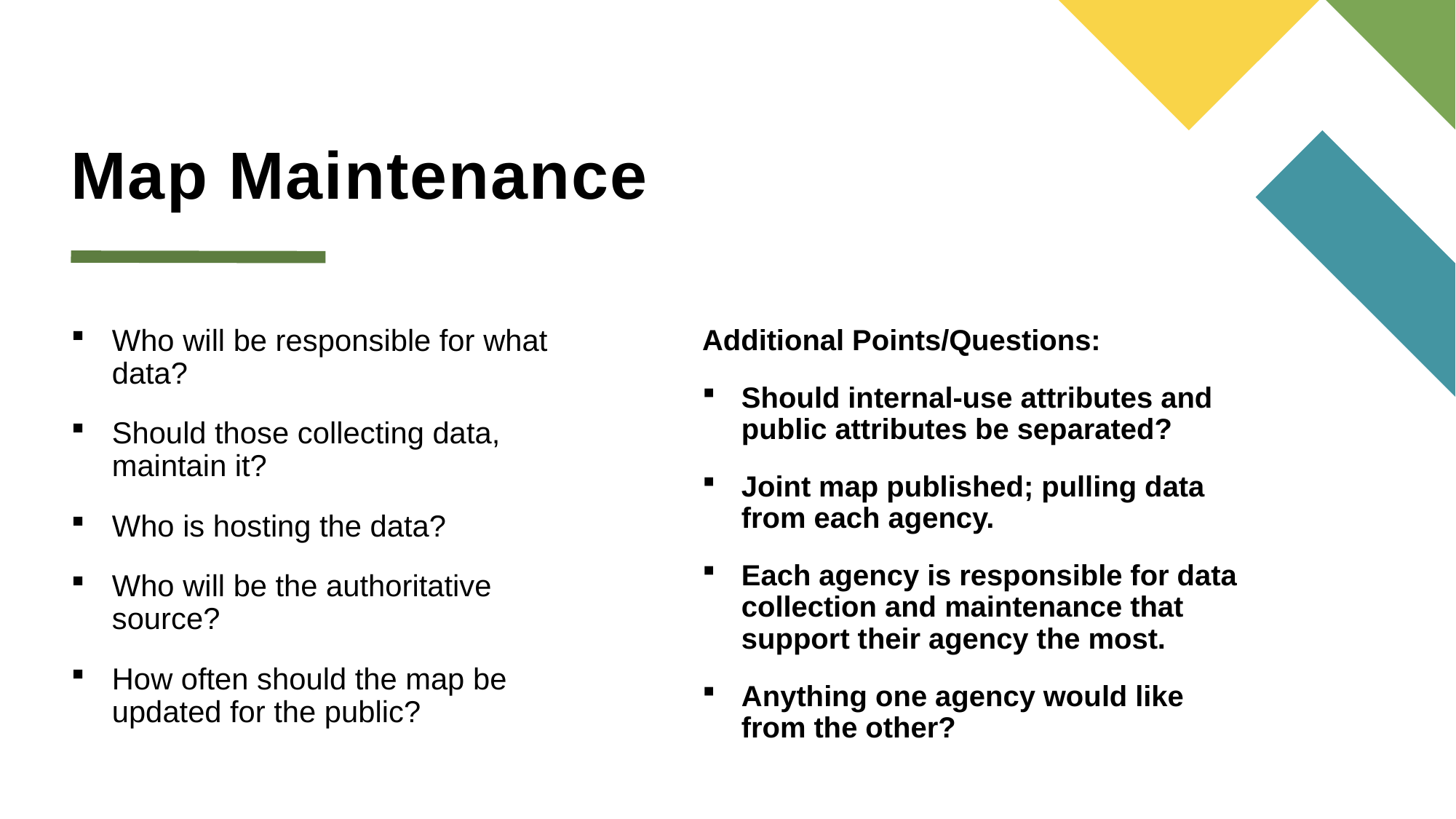

# Map Maintenance
Who will be responsible for what data?
Should those collecting data, maintain it?
Who is hosting the data?
Who will be the authoritative source?
How often should the map be updated for the public?
Additional Points/Questions:
Should internal-use attributes and public attributes be separated?
Joint map published; pulling data from each agency.
Each agency is responsible for data collection and maintenance that support their agency the most.
Anything one agency would like from the other?